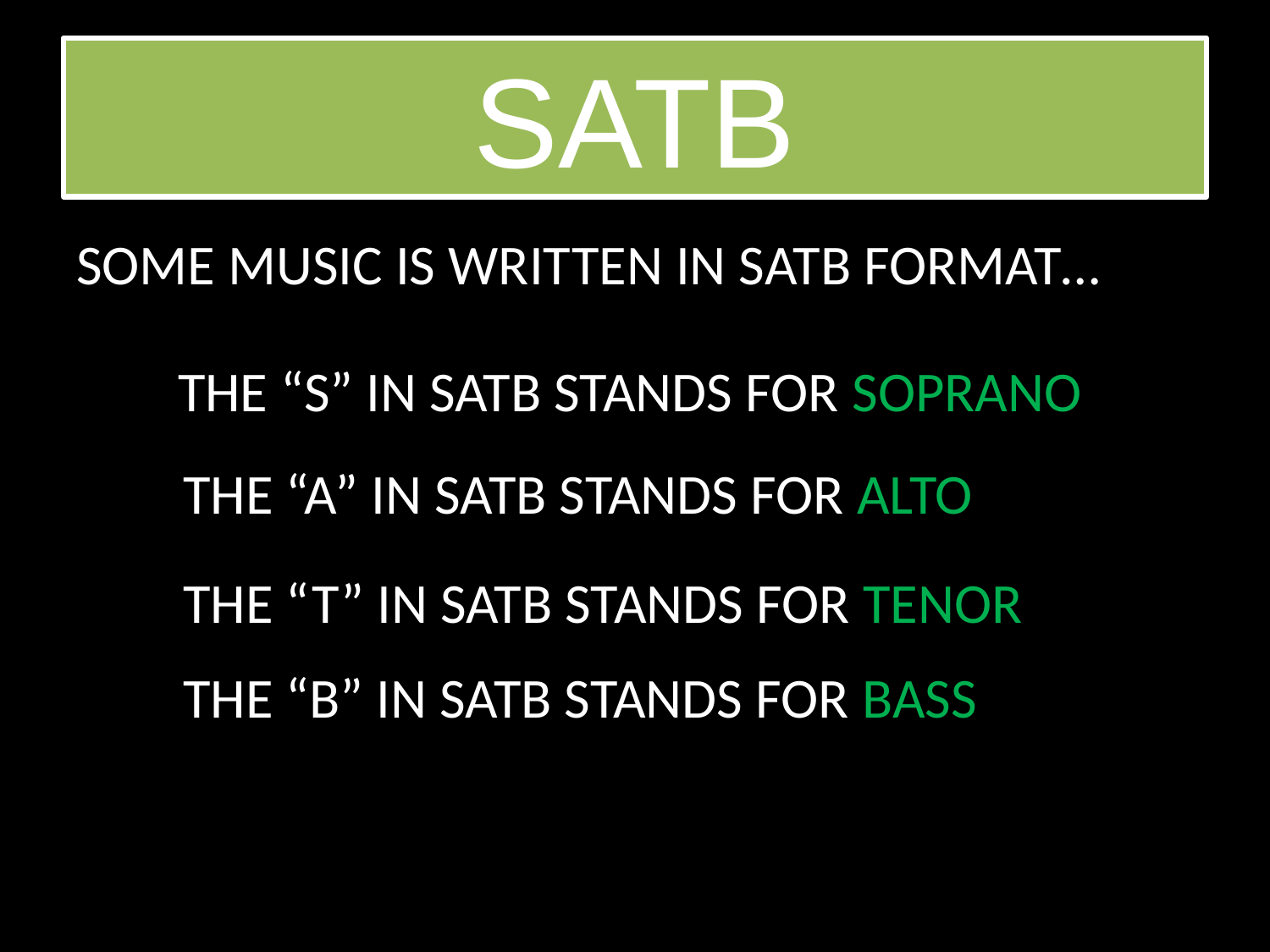

# SATB
SOME MUSIC IS WRITTEN IN SATB FORMAT…

THE “S” IN SATB STANDS FOR SOPRANO
THE “A” IN SATB STANDS FOR ALTO
THE “T” IN SATB STANDS FOR TENOR
THE “B” IN SATB STANDS FOR BASS